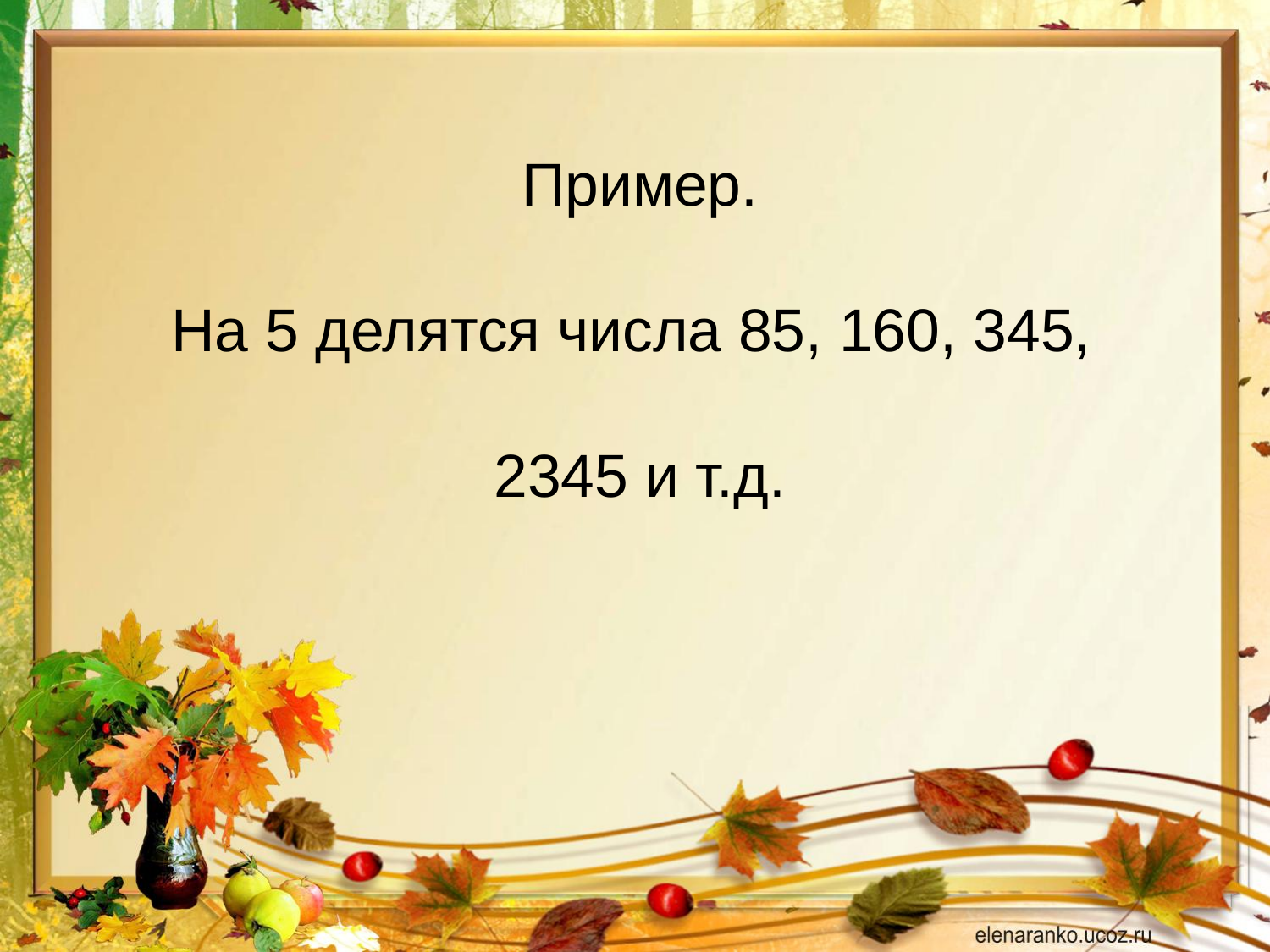

# Пример. На 5 делятся числа 85, 160, 345, 2345 и т.д.